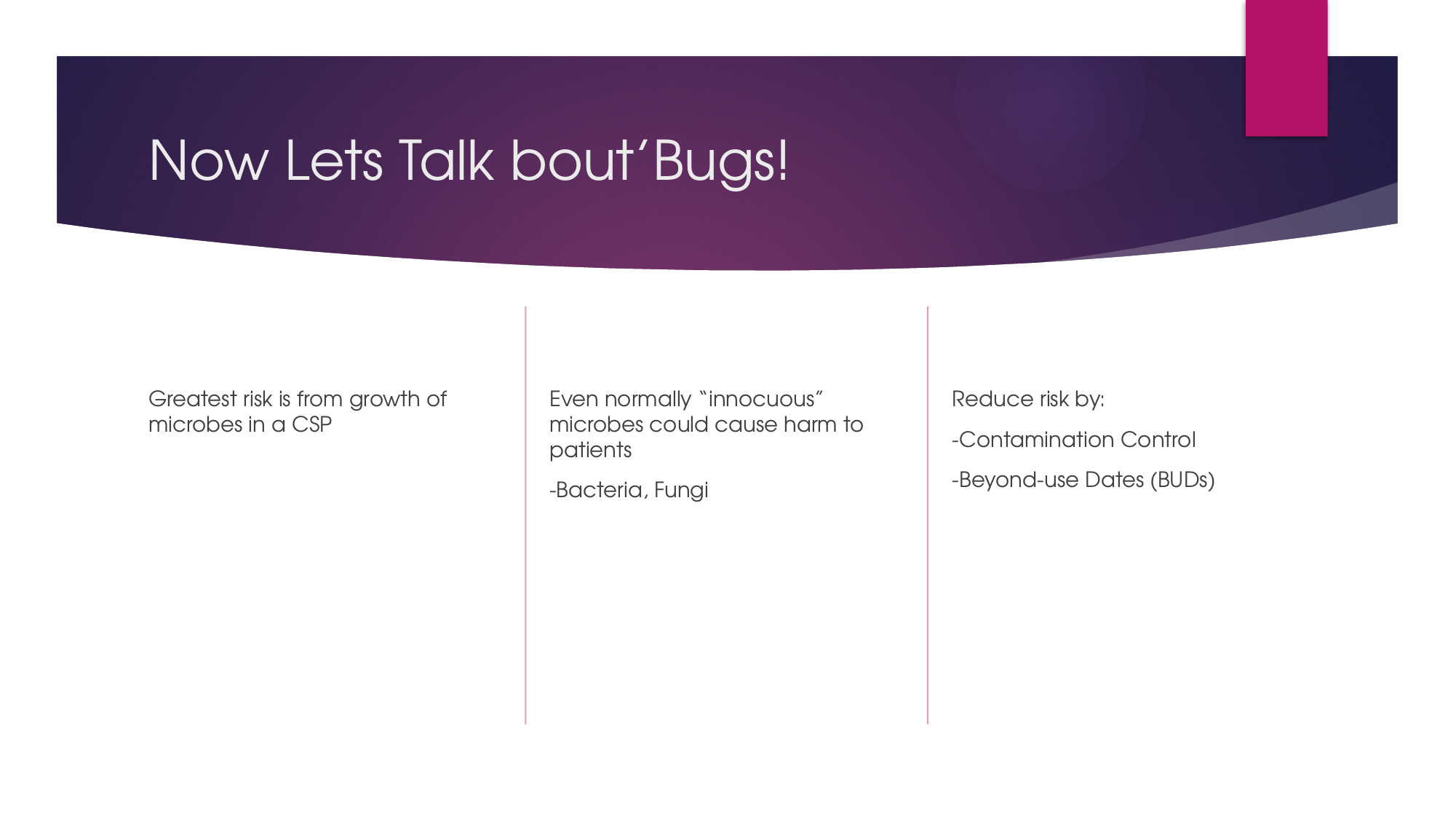

# Now Lets Talk bout’Bugs!

Reduce risk by:
-Contamination Control
-Beyond-use Dates (BUDs)
Even normally “innocuous” microbes could cause harm to patients
-Bacteria, Fungi
Greatest risk is from growth of microbes in a CSP